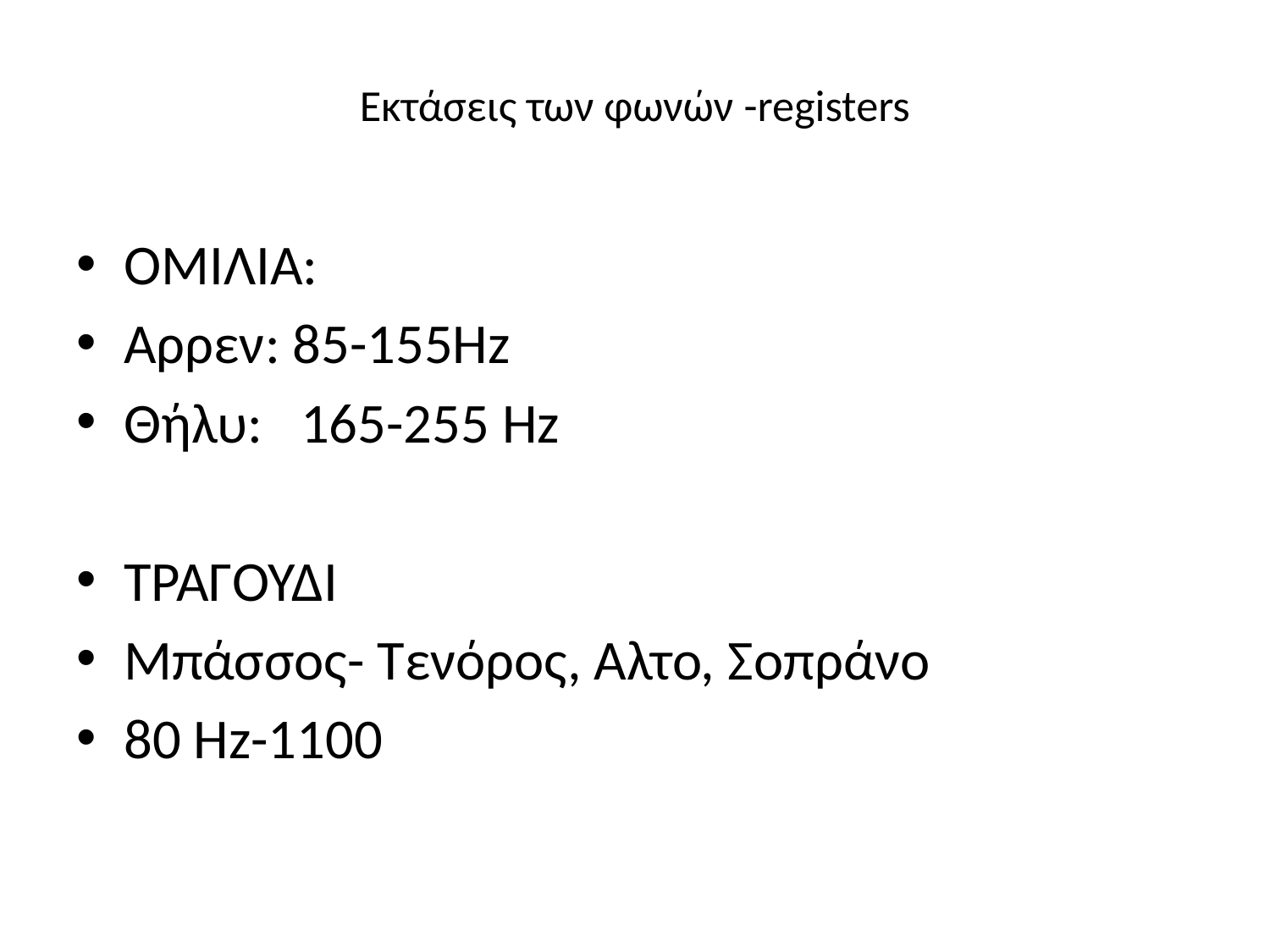

# Eκτάσεις των φωνών -registers
ΟΜΙΛΙA:
Aρρεν: 85-155Ηz
Θήλυ:   165-255 Hz

TΡΑΓΟΥΔΙ
Μπάσσος- Τενόρος, Αλτο, Σοπράνο
80 Hz-1100